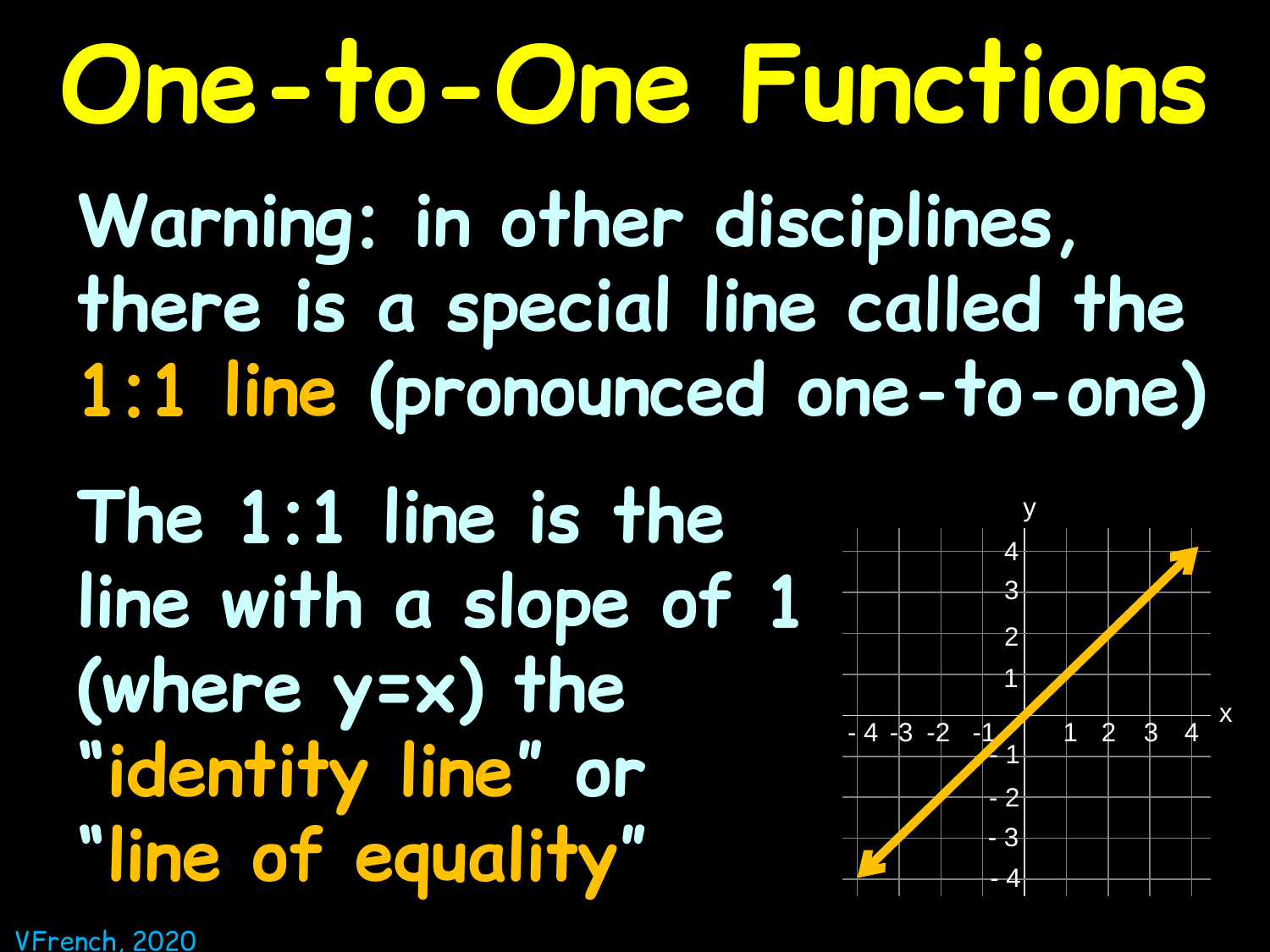

# One-to-One Functions
Warning: in other disciplines, there is a special line called the 1:1 line (pronounced one-to-one)

The 1:1 line is the
line with a slope of 1
(where y=x) the
“identity line” or
“line of equality”

y
4
3
2
1
- 1
- 2
- 3
- 4
- 4
-3
-2
-1
1
2
3
4
x
VFrench, 2020